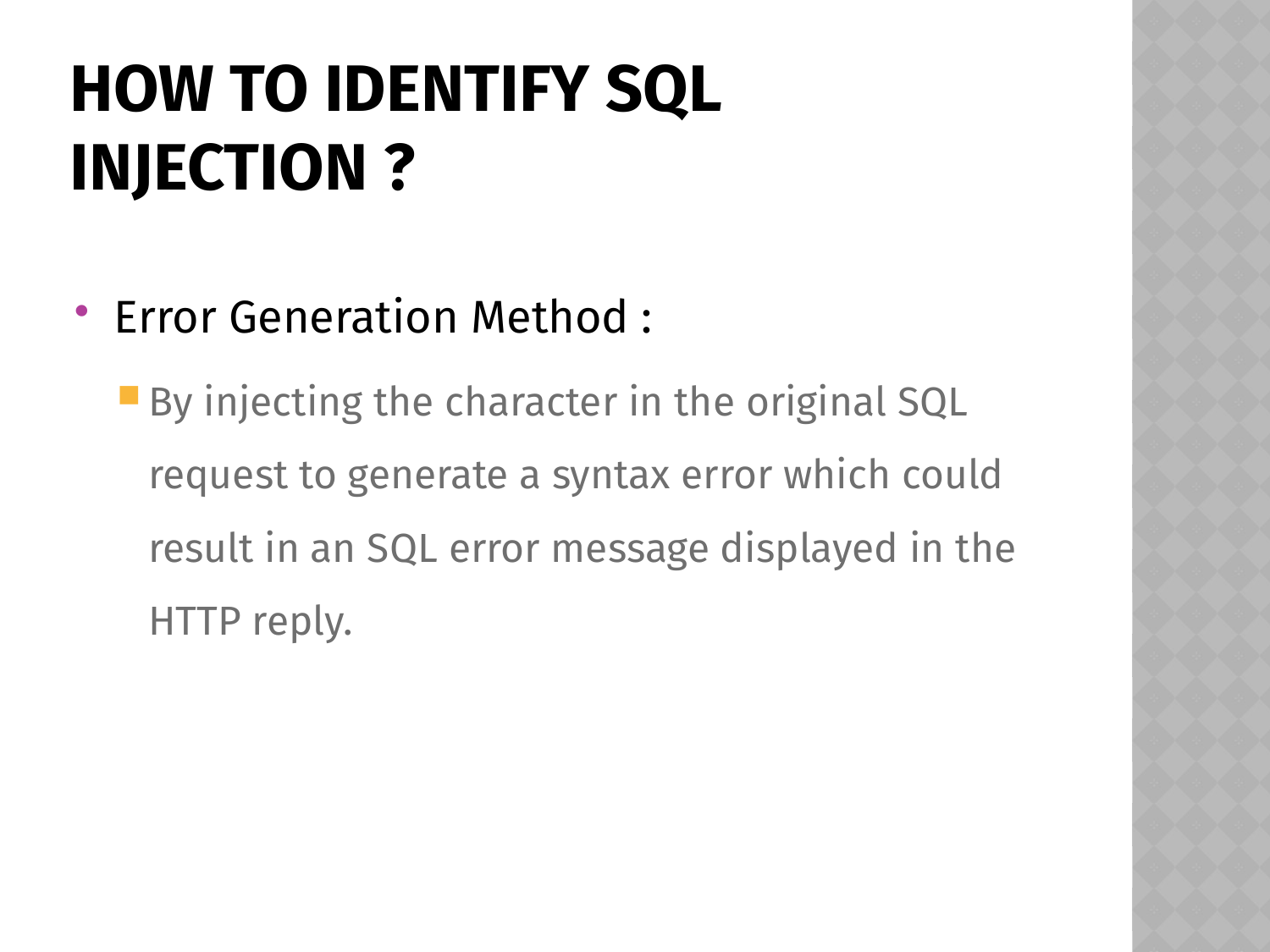

# How to identify SQL Injection ?
Error Generation Method :
By injecting the character in the original SQL request to generate a syntax error which could result in an SQL error message displayed in the HTTP reply.